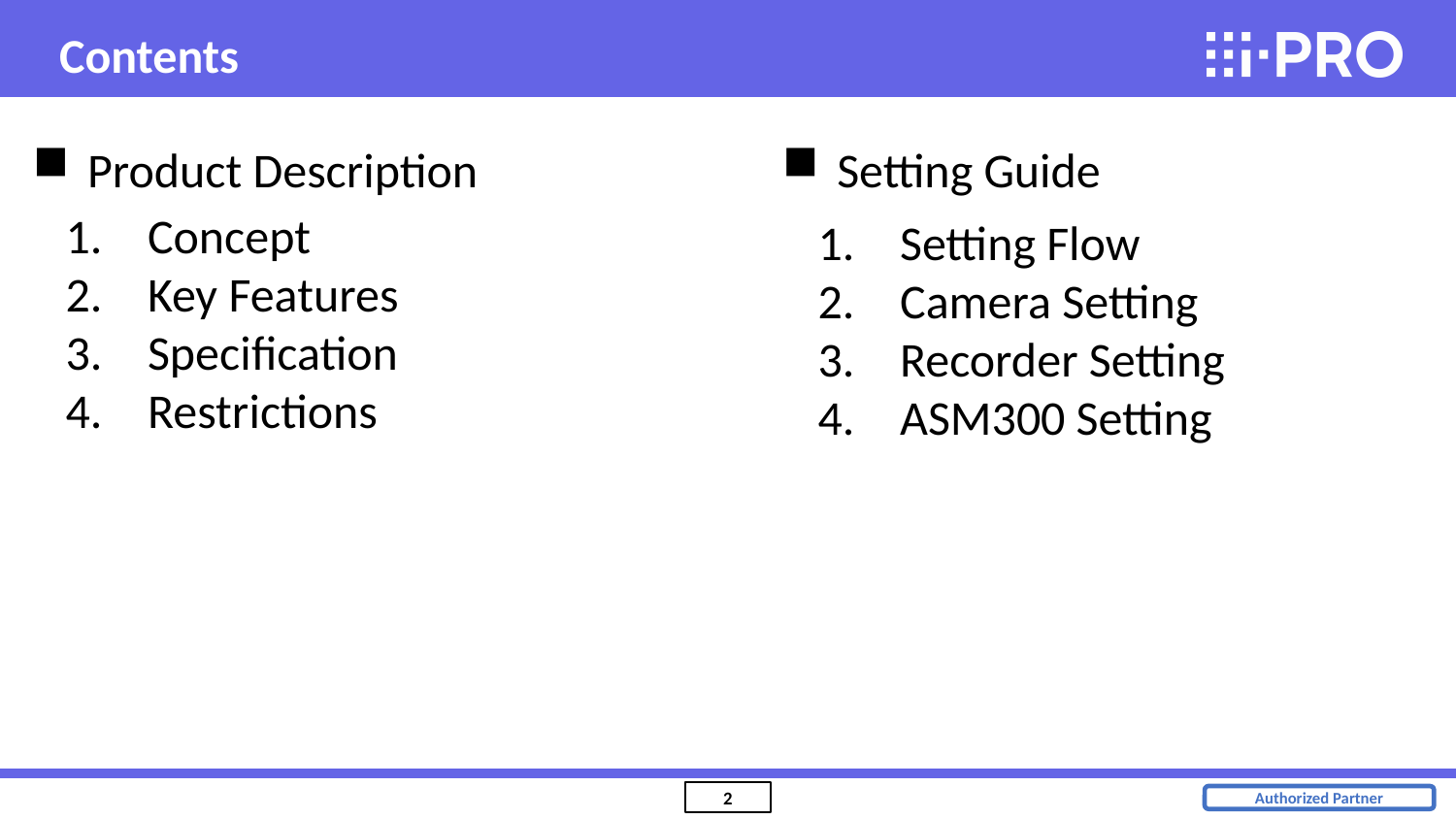

Contents
Setting Guide
Product Description
Concept
Key Features
Specification
Restrictions
Setting Flow
Camera Setting
Recorder Setting
ASM300 Setting